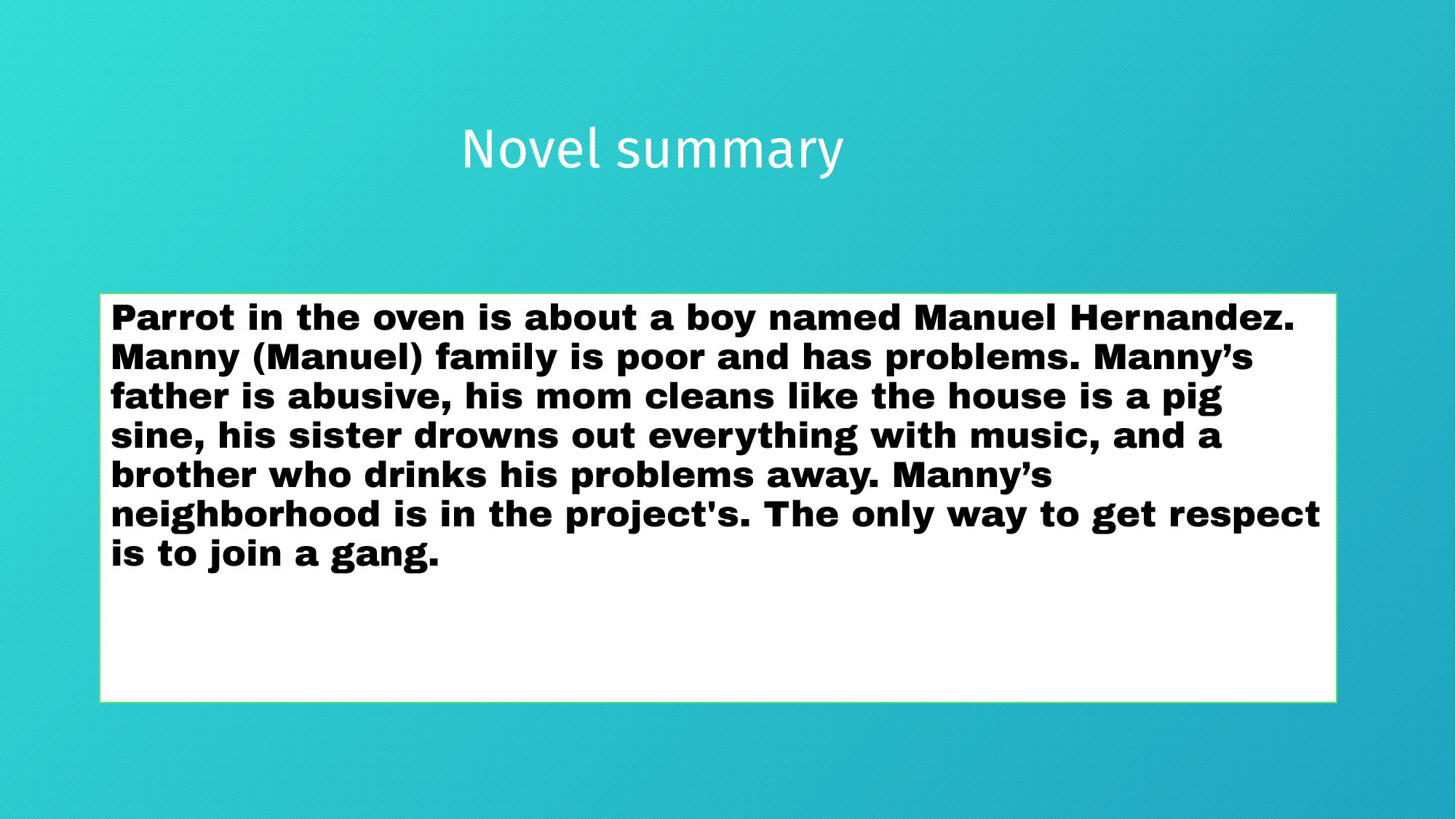

# Novel summary
Parrot in the oven is about a boy named Manuel Hernandez. Manny (Manuel) family is poor and has problems. Manny’s father is abusive, his mom cleans like the house is a pig sine, his sister drowns out everything with music, and a brother who drinks his problems away. Manny’s neighborhood is in the project's. The only way to get respect is to join a gang.